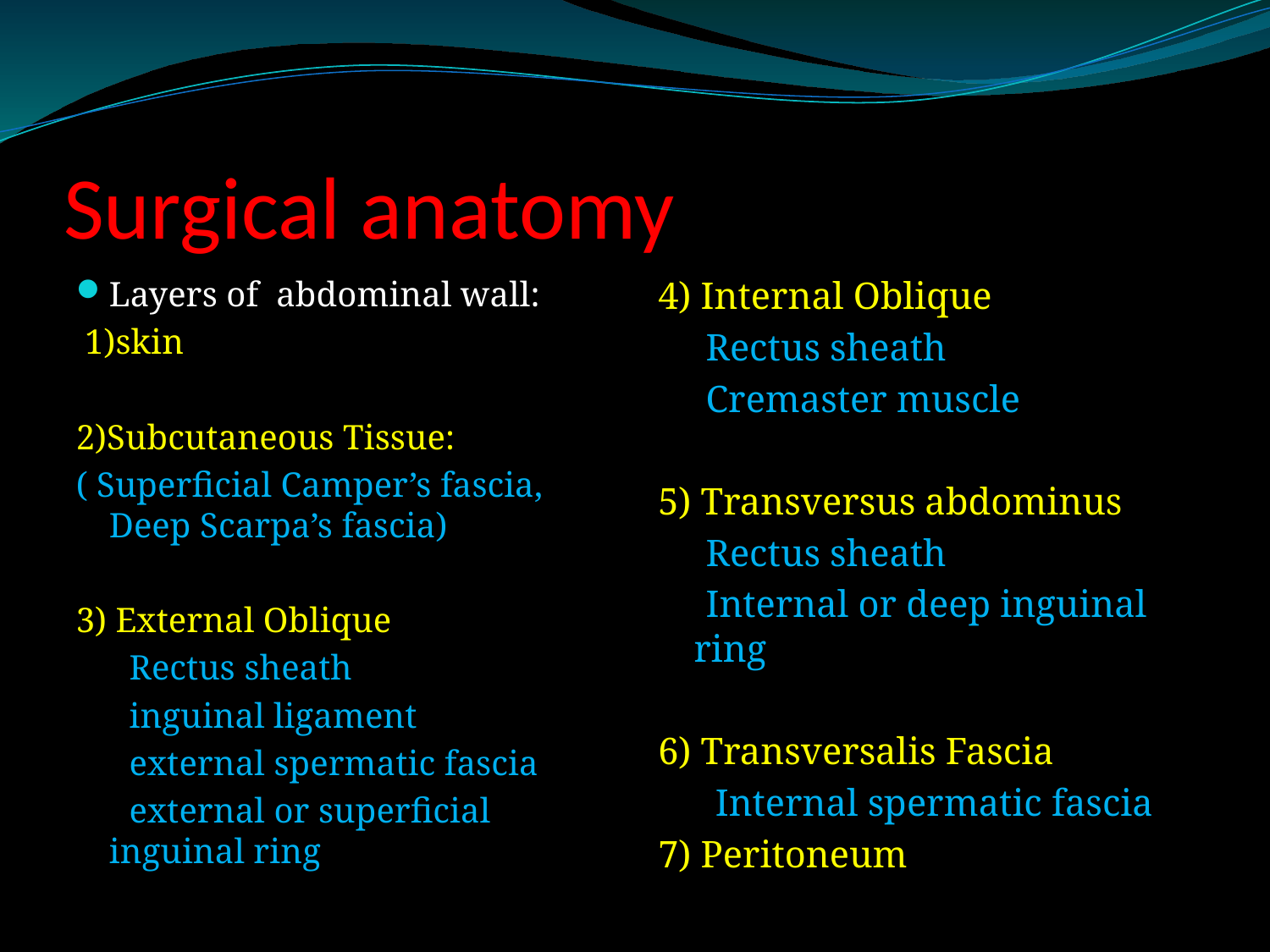

# Surgical anatomy
Layers of  abdominal wall:
 1)skin

2)Subcutaneous Tissue:
( Superficial Camper’s fascia, Deep Scarpa’s fascia)

3) External Oblique
      Rectus sheath
      inguinal ligament
      external spermatic fascia
      external or superficial inguinal ring

4) Internal Oblique
     Rectus sheath
     Cremaster muscle

5) Transversus abdominus
     Rectus sheath
     Internal or deep inguinal ring

6) Transversalis Fascia
      Internal spermatic fascia
7) Peritoneum